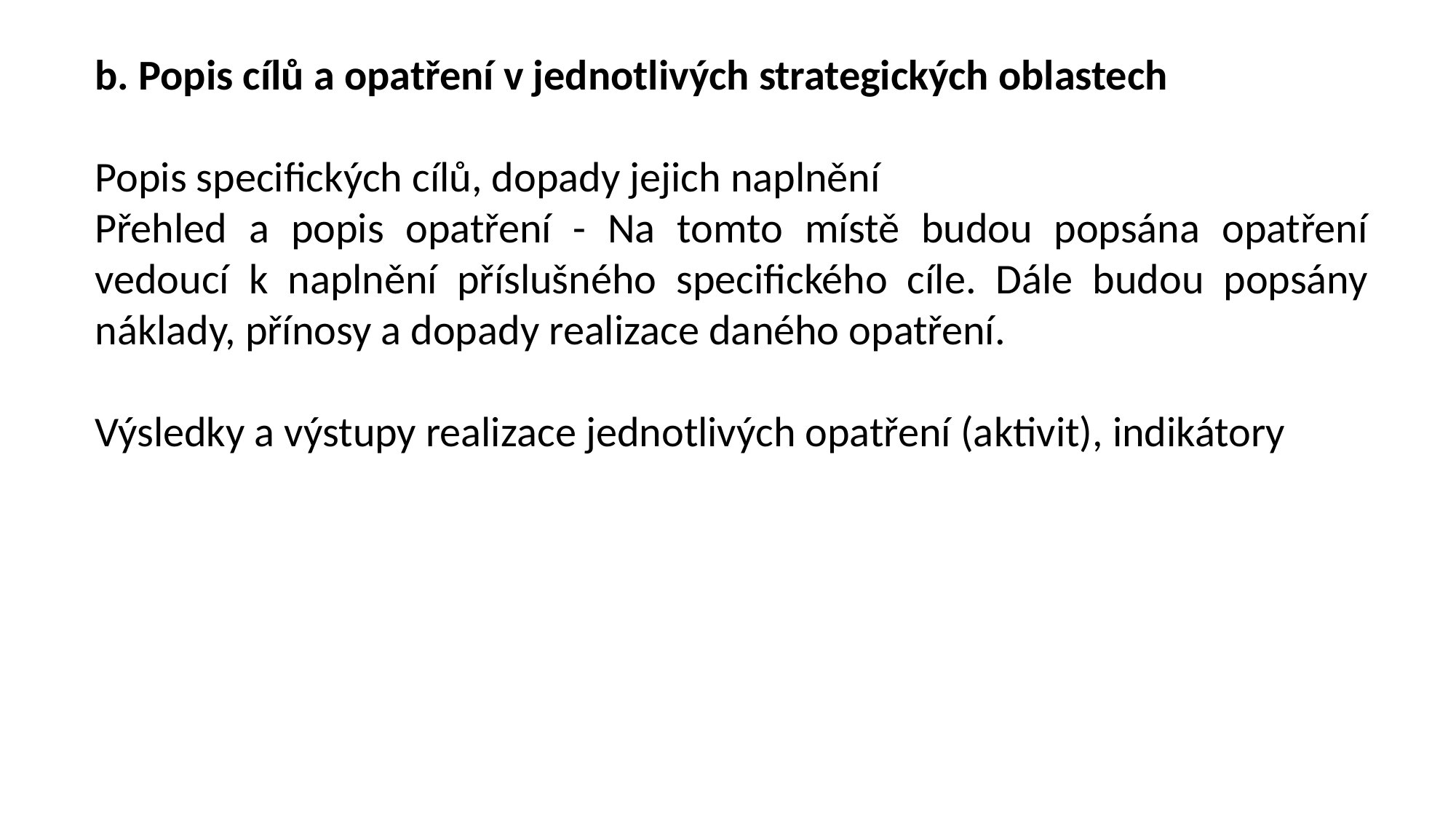

b. Popis cílů a opatření v jednotlivých strategických oblastech

Popis specifických cílů, dopady jejich naplnění
Přehled a popis opatření - Na tomto místě budou popsána opatření vedoucí k naplnění příslušného specifického cíle. Dále budou popsány náklady, přínosy a dopady realizace daného opatření.

Výsledky a výstupy realizace jednotlivých opatření (aktivit), indikátory